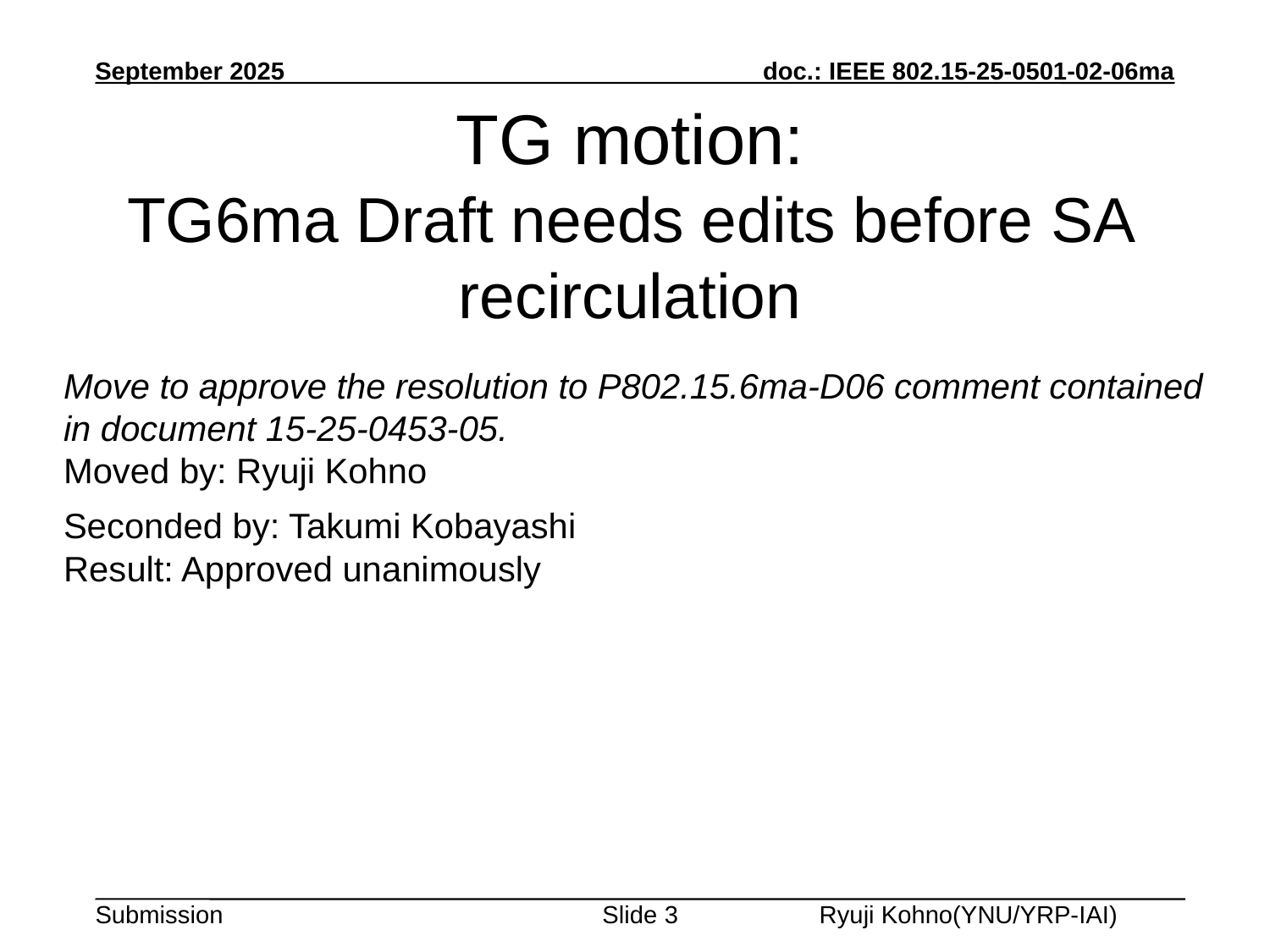

September 2025
# TG motion: TG6ma Draft needs edits before SA recirculation
Move to approve the resolution to P802.15.6ma-D06 comment contained in document 15-25-0453-05.
Moved by: Ryuji Kohno
Seconded by: Takumi Kobayashi
Result: Approved unanimously

Slide 3